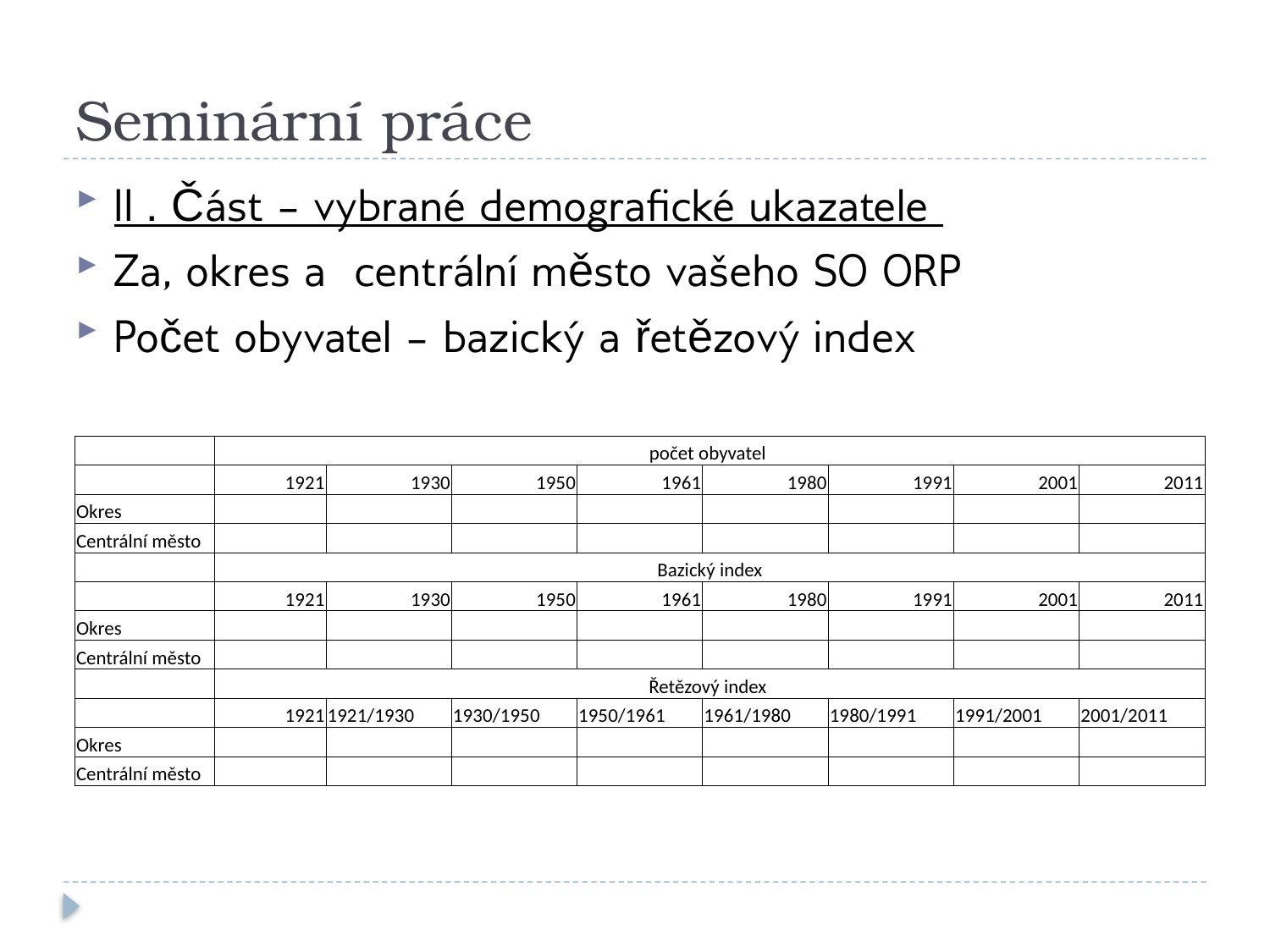

# Seminární práce
II . Část – vybrané demografické ukazatele
Za, okres a  centrální město vašeho SO ORP
Počet obyvatel – bazický a řetězový index

|  | počet obyvatel |  |  |  |  |  |  |  |
| --- | --- | --- | --- | --- | --- | --- | --- | --- |
|  | 1921 | 1930 | 1950 | 1961 | 1980 | 1991 | 2001 | 2011 |
| Okres |  |  |  |  |  |  |  |  |
| Centrální město |  |  |  |  |  |  |  |  |
|  | Bazický index |  |  |  |  |  |  |  |
|  | 1921 | 1930 | 1950 | 1961 | 1980 | 1991 | 2001 | 2011 |
| Okres |  |  |  |  |  |  |  |  |
| Centrální město |  |  |  |  |  |  |  |  |
|  | Řetězový index |  |  |  |  |  |  |  |
|  | 1921 | 1921/1930 | 1930/1950 | 1950/1961 | 1961/1980 | 1980/1991 | 1991/2001 | 2001/2011 |
| Okres |  |  |  |  |  |  |  |  |
| Centrální město |  |  |  |  |  |  |  |  |